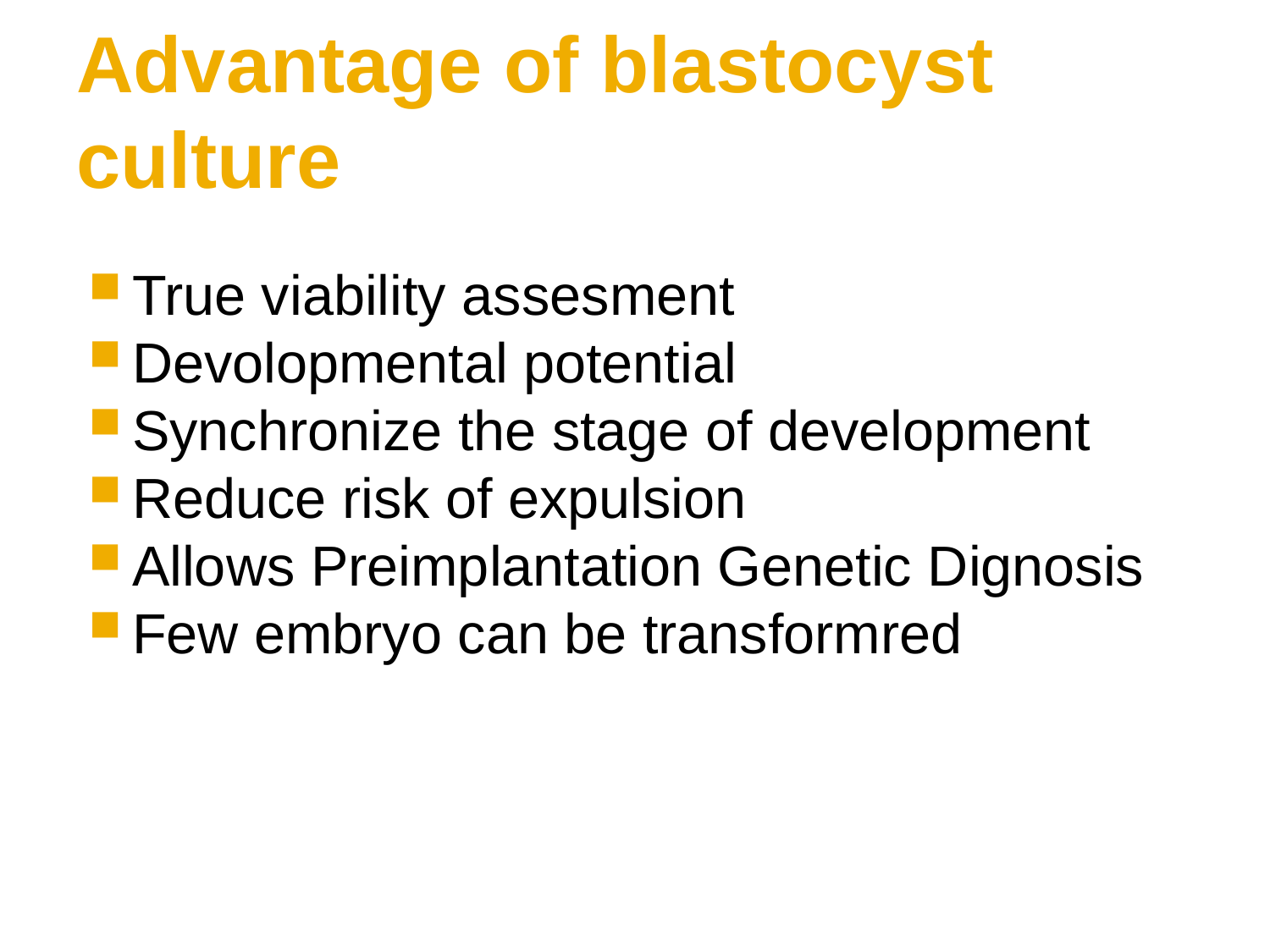

# Advantage of blastocyst culture
True viability assesment
Devolopmental potential
Synchronize the stage of development
Reduce risk of expulsion
Allows Preimplantation Genetic Dignosis
Few embryo can be transformred